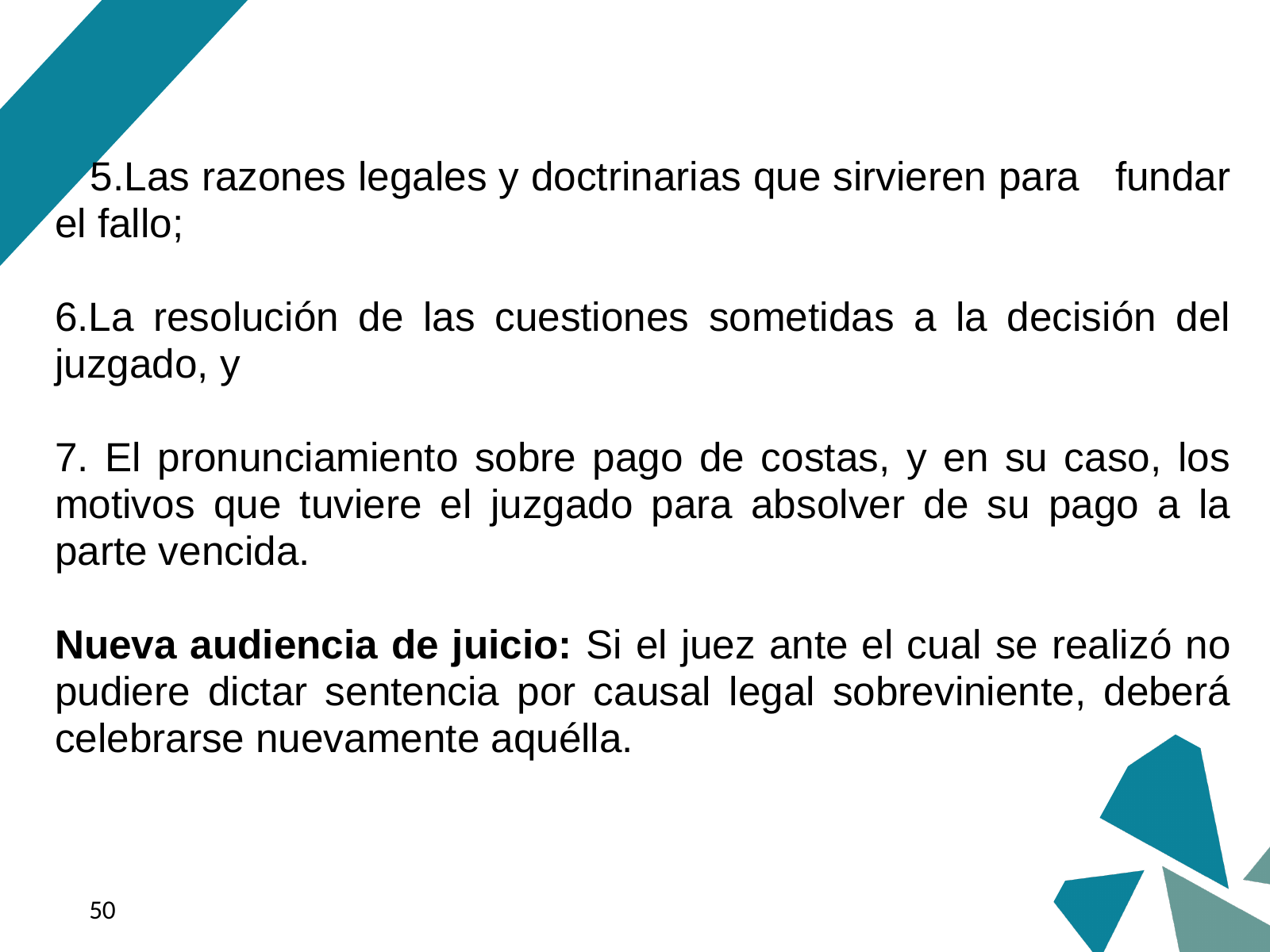

5.Las razones legales y doctrinarias que sirvieren para   fundar el fallo;

6.La resolución de las cuestiones sometidas a la decisión del juzgado, y

7. El pronunciamiento sobre pago de costas, y en su caso, los motivos que tuviere el juzgado para absolver de su pago a la parte vencida.

Nueva audiencia de juicio: Si el juez ante el cual se realizó no pudiere dictar sentencia por causal legal sobreviniente, deberá celebrarse nuevamente aquélla.

50